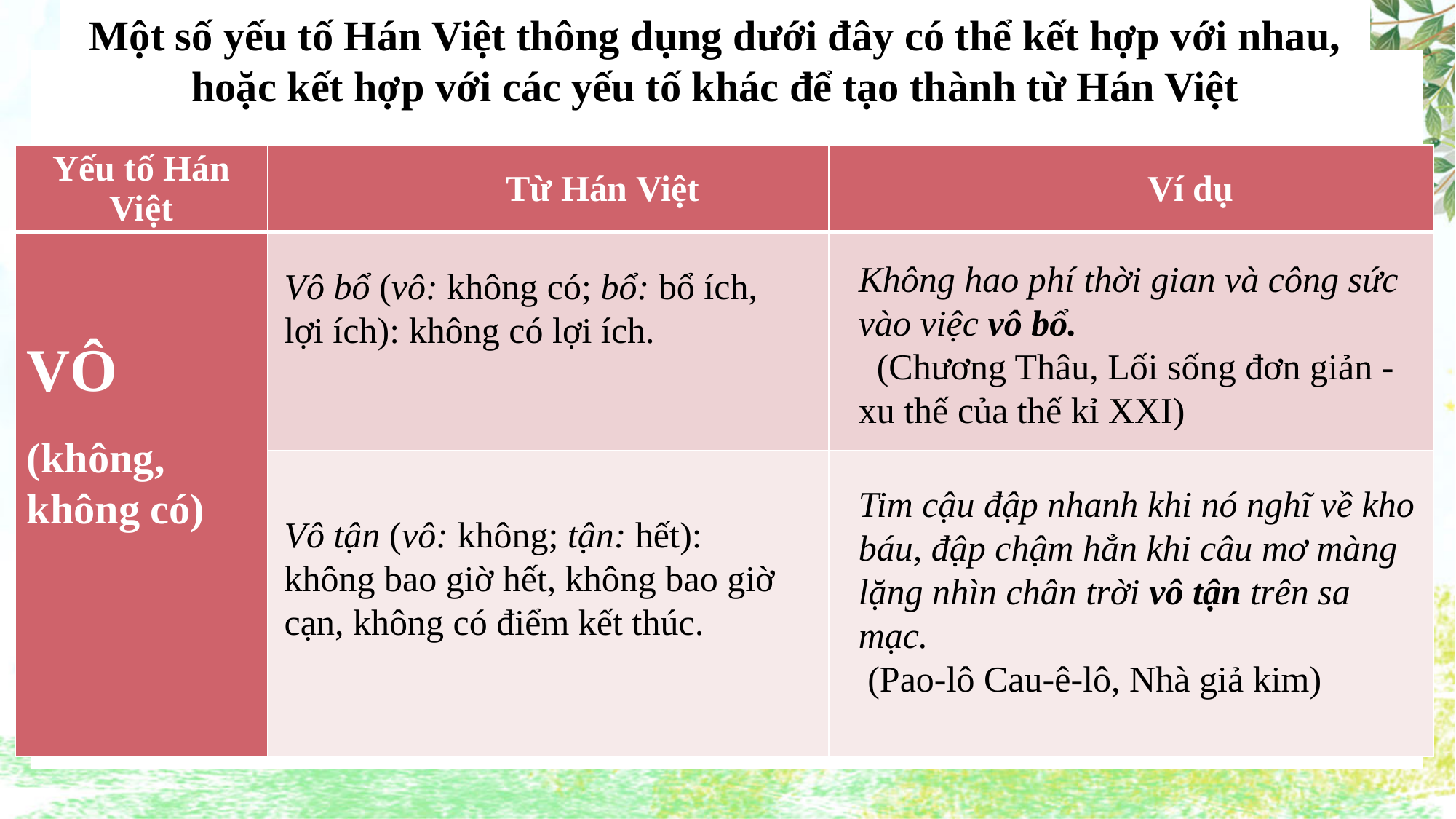

Một số yếu tố Hán Việt thông dụng dưới đây có thể kết hợp với nhau, hoặc kết hợp với các yếu tố khác để tạo thành từ Hán Việt
| Yếu tố Hán Việt | Từ Hán Việt | Ví dụ |
| --- | --- | --- |
| VÔ |  |  |
|  |  |  |
Không hao phí thời gian và công sức vào việc vô bổ.
  (Chương Thâu, Lối sống đơn giản - xu thế của thế kỉ XXI)
Vô bổ (vô: không có; bổ: bổ ích, lợi ích): không có lợi ích.
(không, không có)
Tim cậu đập nhanh khi nó nghĩ về kho báu, đập chậm hẳn khi câu mơ màng lặng nhìn chân trời vô tận trên sa mạc.
 (Pao-lô Cau-ê-lô, Nhà giả kim)
Vô tận (vô: không; tận: hết): không bao giờ hết, không bao giờ cạn, không có điểm kết thúc.